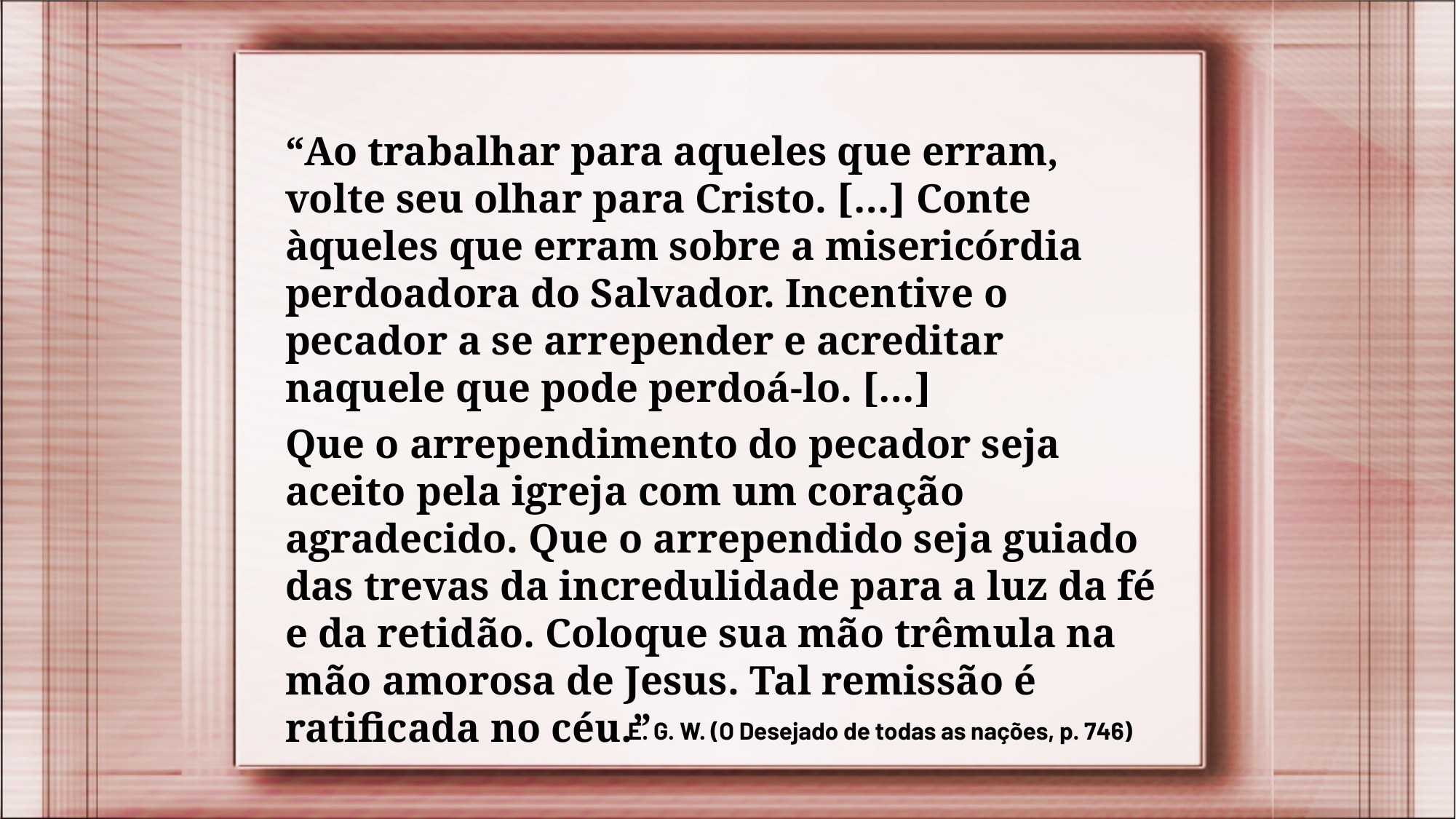

“Ao trabalhar para aqueles que erram, volte seu olhar para Cristo. […] Conte àqueles que erram sobre a misericórdia perdoadora do Salvador. Incentive o pecador a se arrepender e acreditar naquele que pode perdoá-lo. […]
Que o arrependimento do pecador seja aceito pela igreja com um coração agradecido. Que o arrependido seja guiado das trevas da incredulidade para a luz da fé e da retidão. Coloque sua mão trêmula na mão amorosa de Jesus. Tal remissão é ratificada no céu.”
E. G. W. (O Desejado de todas as nações, p. 746)